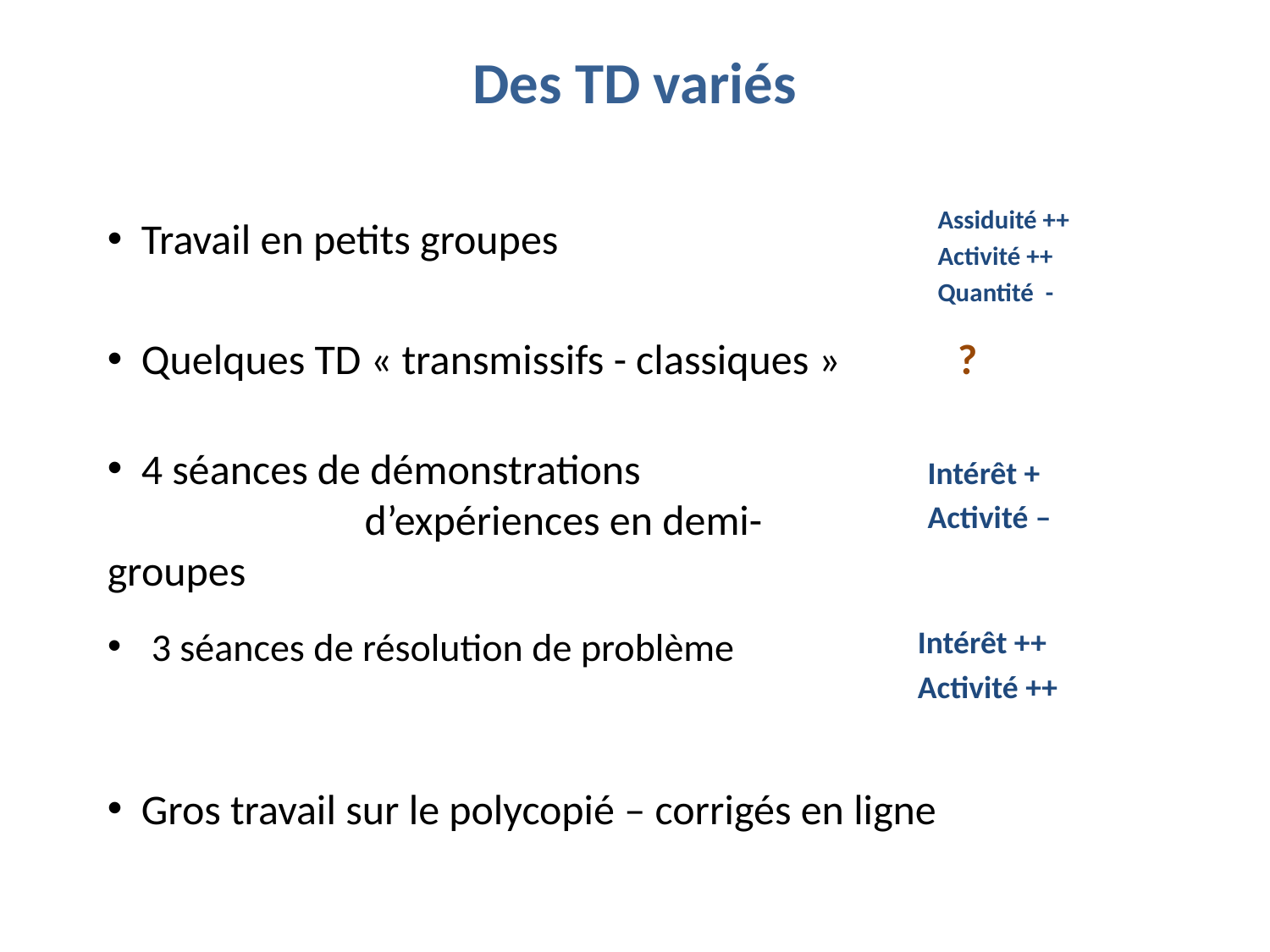

# Des TD variés
Assiduité ++
Activité ++
Quantité  -

  Travail en petits groupes
  Quelques TD « transmissifs - classiques »
?

  4 séances de démonstrations                                               d’expériences en demi-groupes
Intérêt +
Activité –

3 séances de résolution de problème

Intérêt ++
Activité ++

  Gros travail sur le polycopié – corrigés en ligne